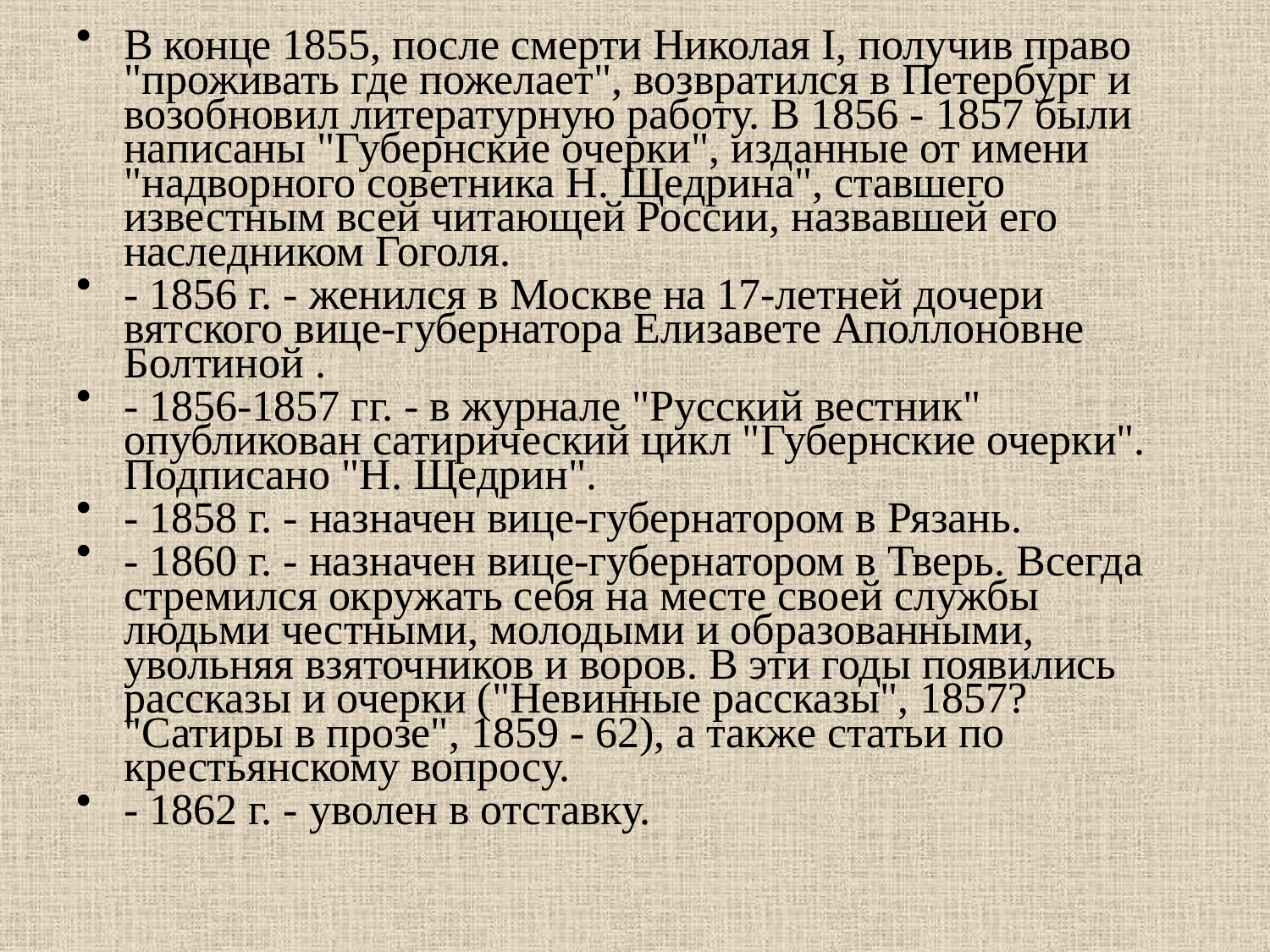

В конце 1855, после смерти Николая I, получив право "проживать где пожелает", возвратился в Петербург и возобновил литературную работу. В 1856 - 1857 были написаны "Губернские очерки", изданные от имени "надворного советника Н. Щедрина", ставшего известным всей читающей России, назвавшей его наследником Гоголя.
- 1856 г. - женился в Москве на 17-летней дочери вятского вице-губернатора Елизавете Аполлоновне Болтиной .
- 1856-1857 гг. - в журнале "Русский вестник" опубликован сатирический цикл "Губернские очерки". Подписано "Н. Щедрин".
- 1858 г. - назначен вице-губернатором в Рязань.
- 1860 г. - назначен вице-губернатором в Тверь. Всегда стремился окружать себя на месте своей службы людьми честными, молодыми и образованными, увольняя взяточников и воров. В эти годы появились рассказы и очерки ("Невинные рассказы", 1857? "Сатиры в прозе", 1859 - 62), а также статьи по крестьянскому вопросу.
- 1862 г. - уволен в отставку.